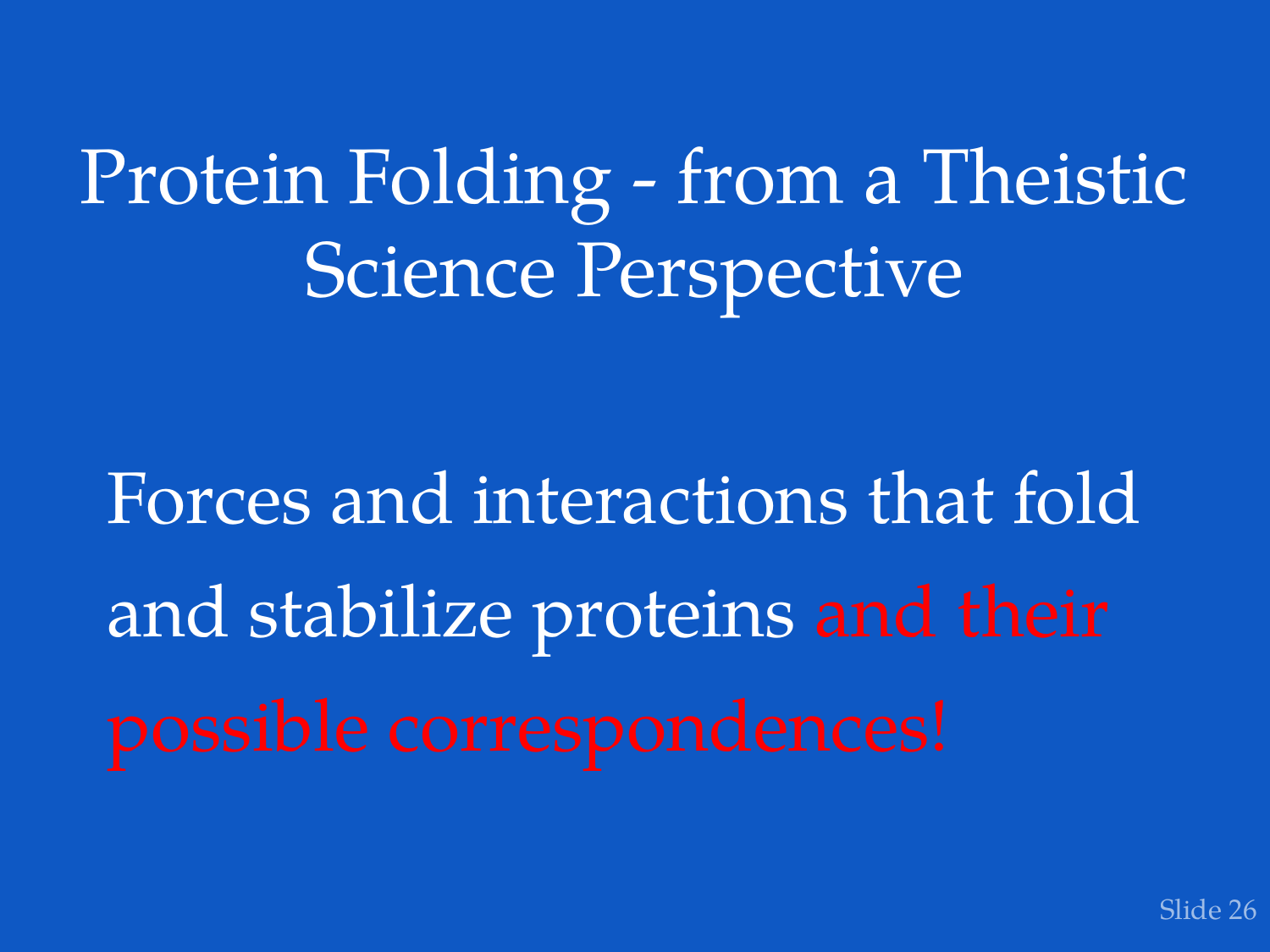

# Protein Folding - from a Theistic Science Perspective
Forces and interactions that fold and stabilize proteins and their possible correspondences!
Slide 26